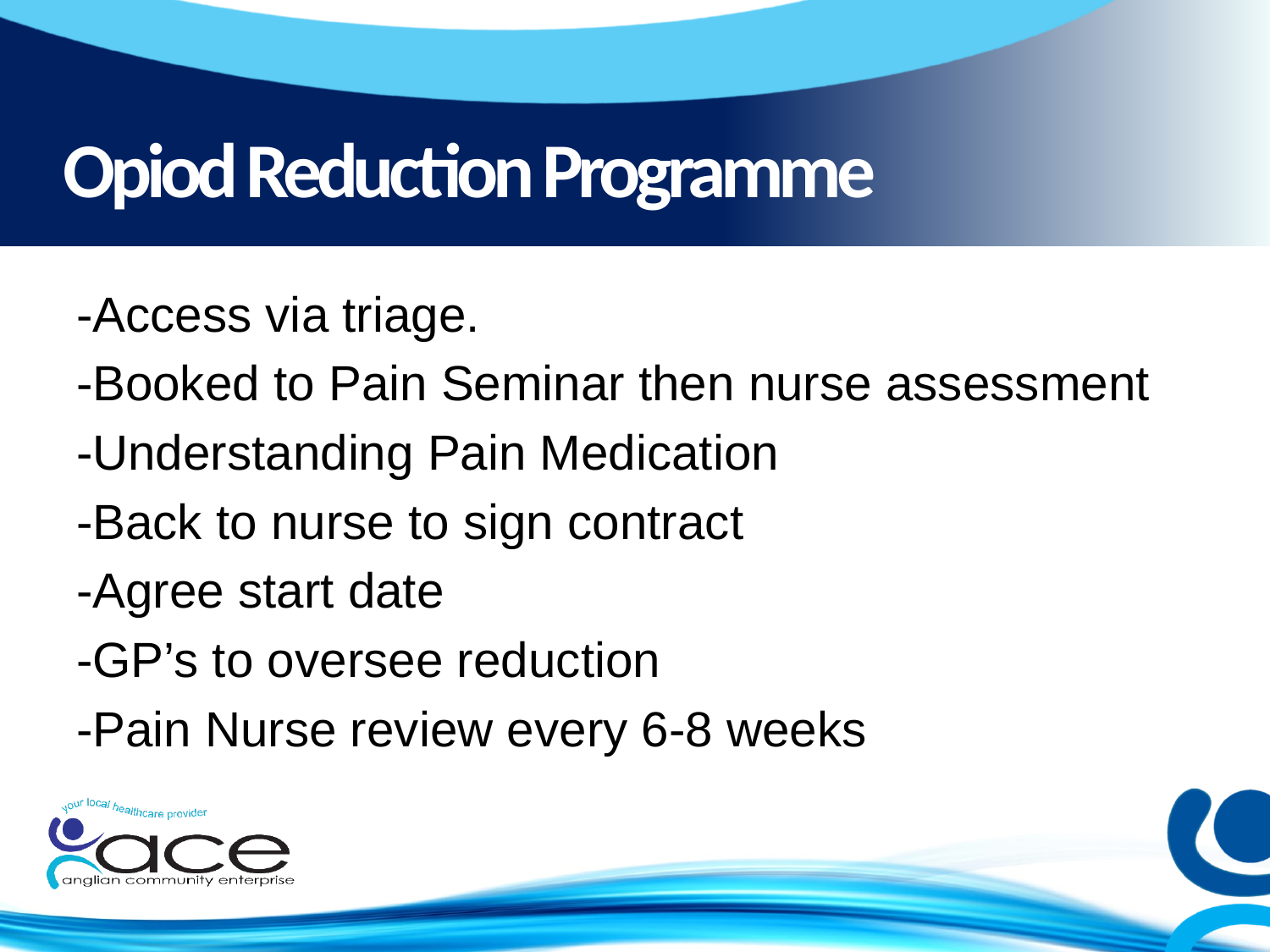

# Opiod Reduction Programme
-Access via triage.
-Booked to Pain Seminar then nurse assessment
-Understanding Pain Medication
-Back to nurse to sign contract
-Agree start date
-GP’s to oversee reduction
-Pain Nurse review every 6-8 weeks